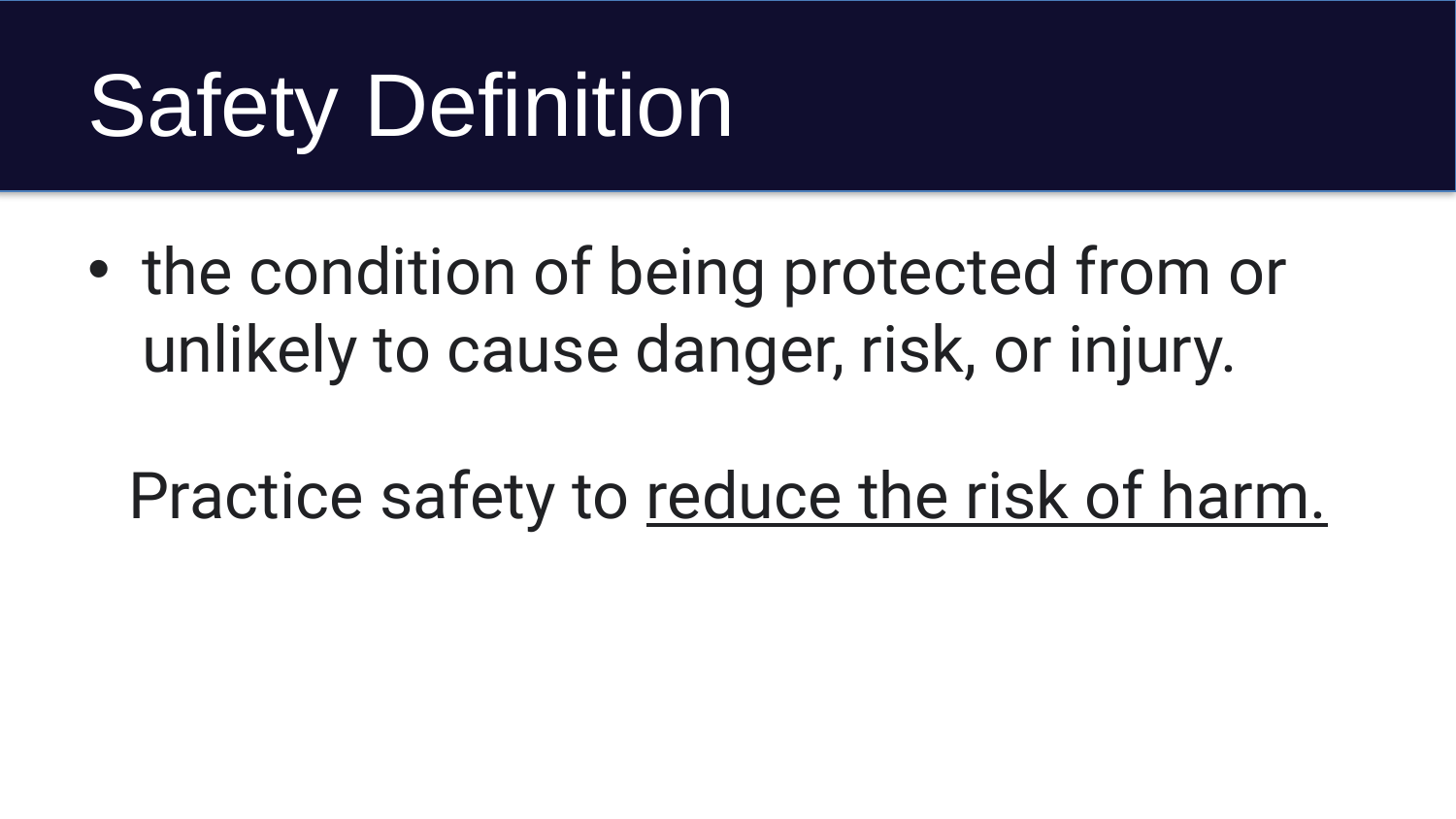

# Safety Definition
the condition of being protected from or unlikely to cause danger, risk, or injury.
Practice safety to reduce the risk of harm.